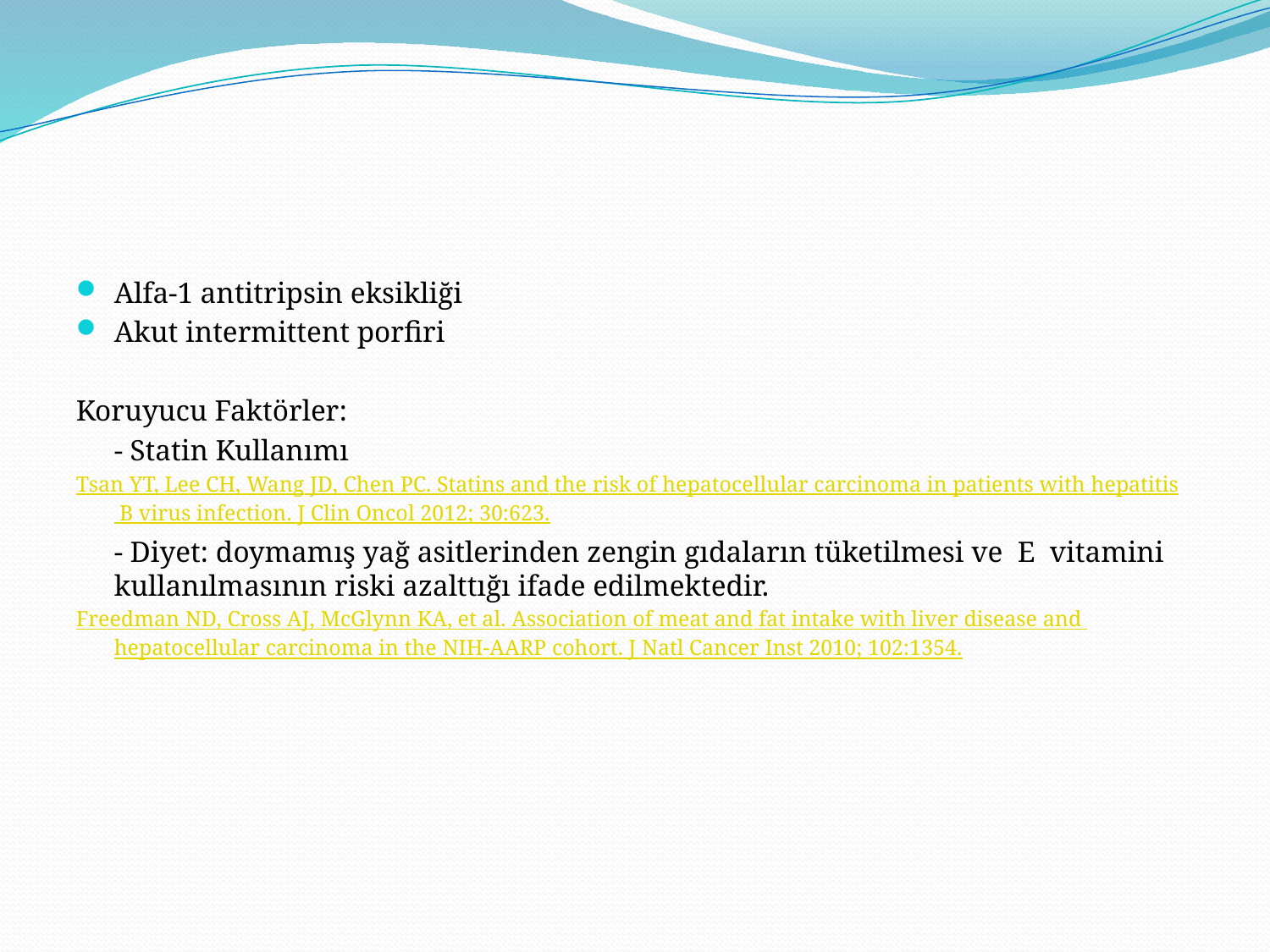

#
Alfa-1 antitripsin eksikliği
Akut intermittent porfiri

Koruyucu Faktörler:
	- Statin Kullanımı
Tsan YT, Lee CH, Wang JD, Chen PC. Statins and the risk of hepatocellular carcinoma in patients with hepatitis B virus infection. J Clin Oncol 2012; 30:623.
	- Diyet: doymamış yağ asitlerinden zengin gıdaların tüketilmesi ve  E  vitamini kullanılmasının riski azalttığı ifade edilmektedir.
Freedman ND, Cross AJ, McGlynn KA, et al. Association of meat and fat intake with liver disease and hepatocellular carcinoma in the NIH-AARP cohort. J Natl Cancer Inst 2010; 102:1354.